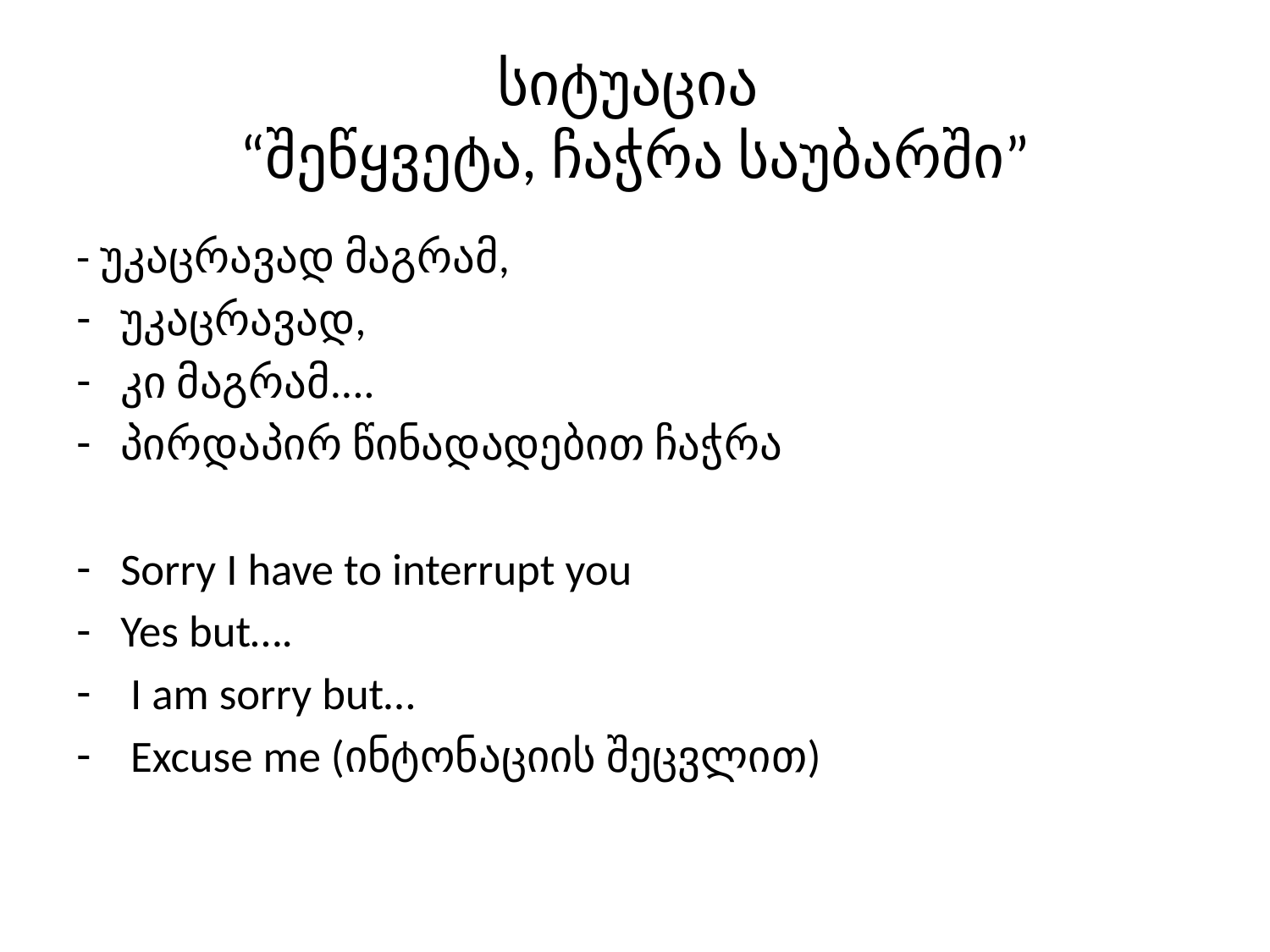

# სიტუაცია “შეწყვეტა, ჩაჭრა საუბარში”
- უკაცრავად მაგრამ,
უკაცრავად,
კი მაგრამ....
პირდაპირ წინადადებით ჩაჭრა

Sorry I have to interrupt you
Yes but….
 I am sorry but…
 Excuse me (ინტონაციის შეცვლით)